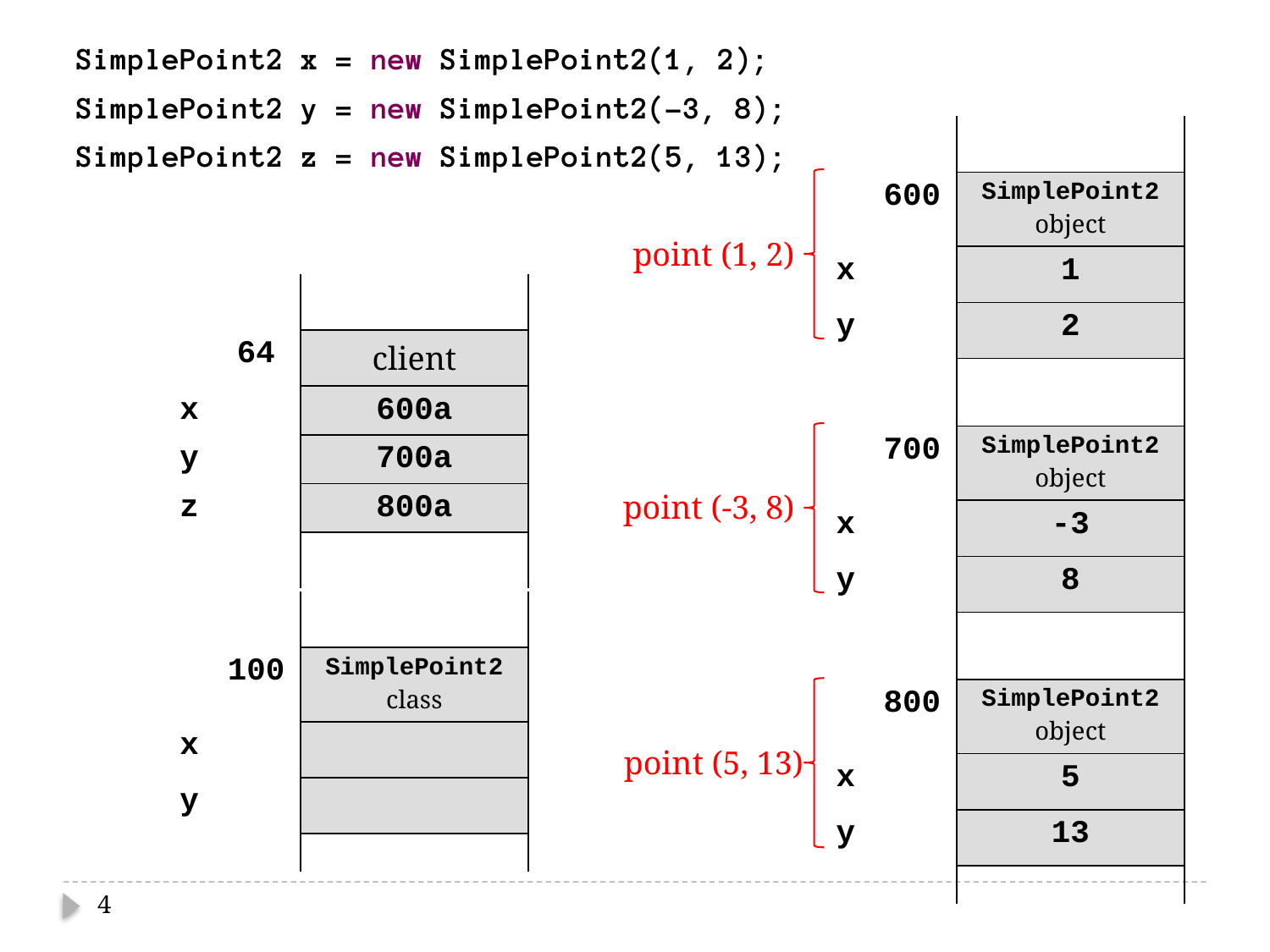

SimplePoint2 x = new SimplePoint2(1, 2);
SimplePoint2 y = new SimplePoint2(-3, 8);
SimplePoint2 z = new SimplePoint2(5, 13);

|  |  |  |
| --- | --- | --- |
|  | 600 | SimplePoint2 object |
| x |  | 1 |
| y |  | 2 |
|  |  |  |

point (1, 2)
|  |  |  |
| --- | --- | --- |
|  | 64 | client |
| x |  | 600a |
| y |  | 700a |
| z |  | 800a |
|  |  |  |
|  |  |  |
| --- | --- | --- |
|  | 700 | SimplePoint2 object |
| x |  | -3 |
| y |  | 8 |
|  |  |  |

point (-3, 8)
|  |  |  |
| --- | --- | --- |
|  | 100 | SimplePoint2 class |
| x |  |  |
| y |  |  |
|  |  |  |
|  |  |  |
| --- | --- | --- |
|  | 800 | SimplePoint2 object |
| x |  | 5 |
| y |  | 13 |
|  |  |  |

point (5, 13)
4